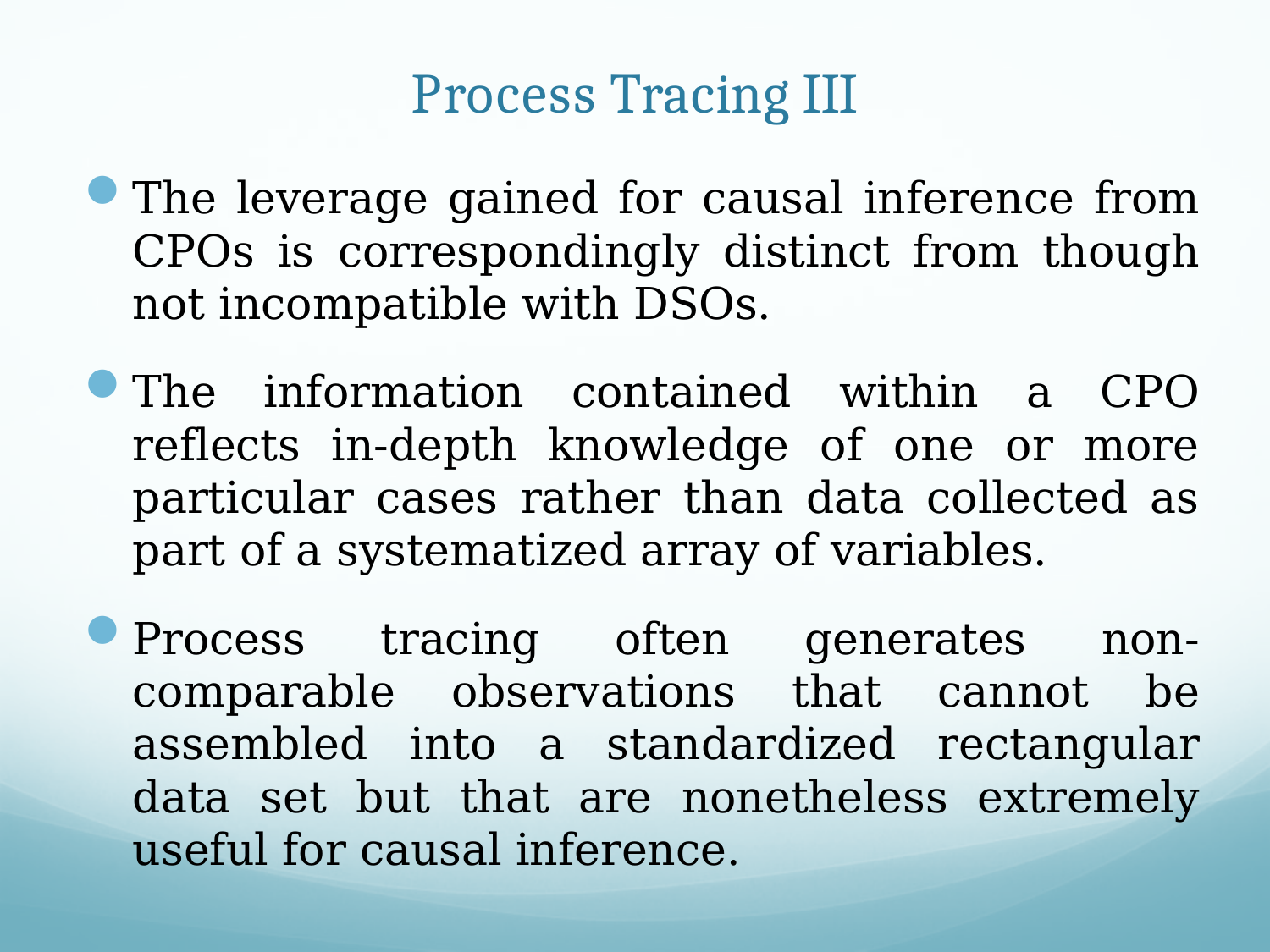

# Process Tracing III
The leverage gained for causal inference from CPOs is correspondingly distinct from though not incompatible with DSOs.
The information contained within a CPO reflects in-depth knowledge of one or more particular cases rather than data collected as part of a systematized array of variables.
Process tracing often generates non-comparable observations that cannot be assembled into a standardized rectangular data set but that are nonetheless extremely useful for causal inference.